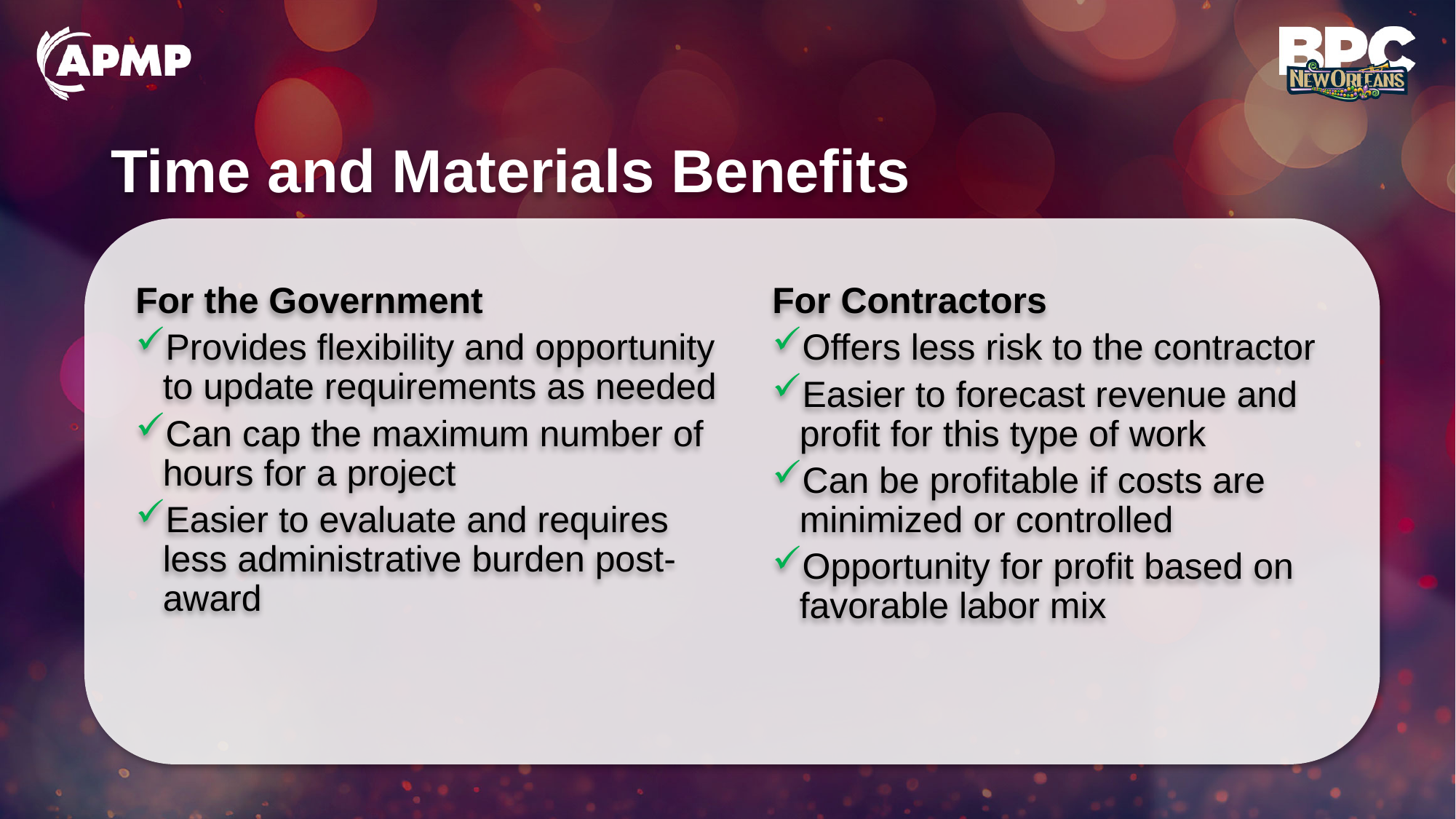

# Time and Materials Benefits

For the Government
Provides flexibility and opportunity to update requirements as needed
Can cap the maximum number of hours for a project
Easier to evaluate and requires less administrative burden post-award

For Contractors
Offers less risk to the contractor
Easier to forecast revenue and profit for this type of work
Can be profitable if costs are minimized or controlled
Opportunity for profit based on favorable labor mix